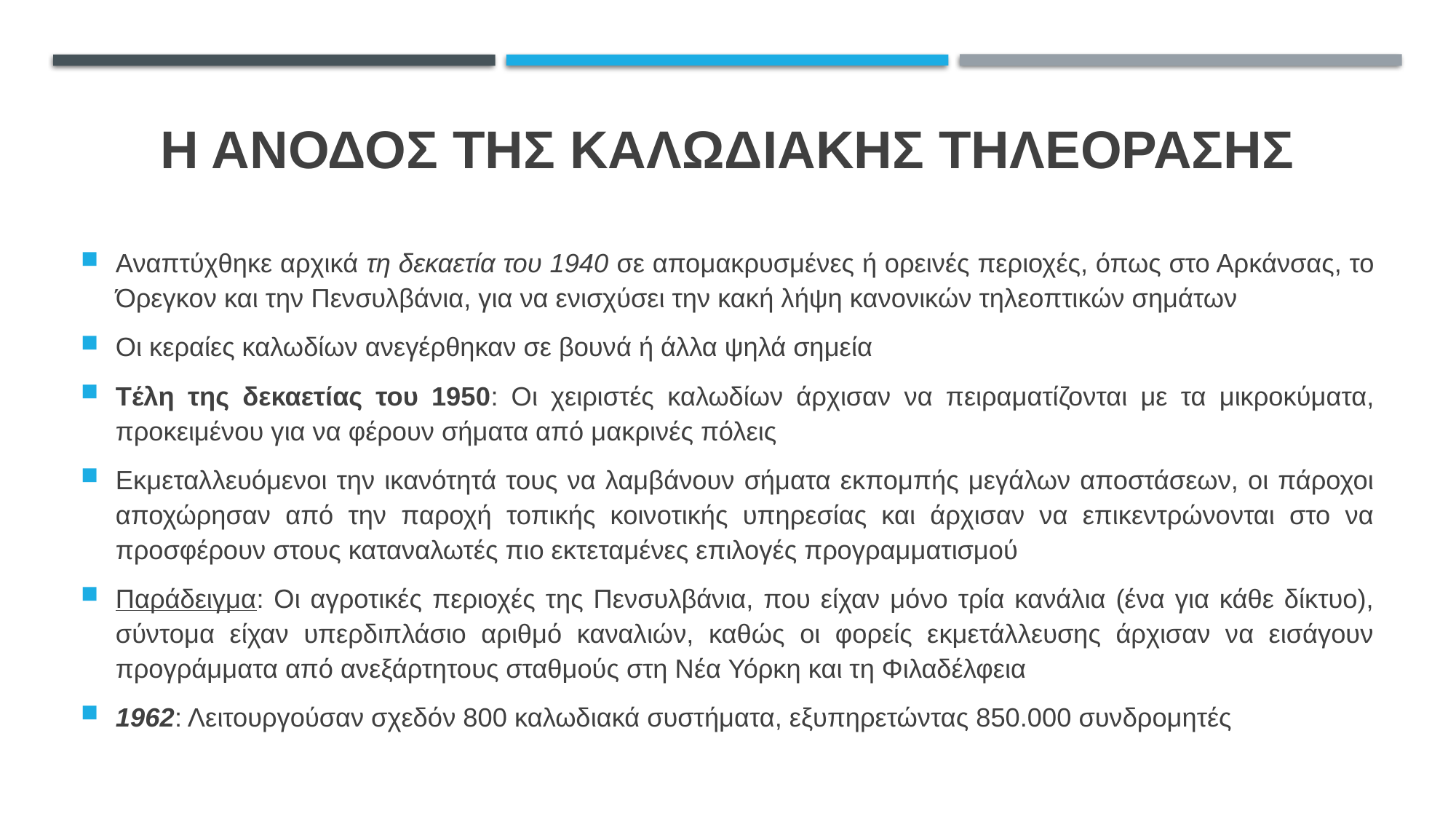

# Η ΑΝΟΔΟΣ ΤΗΣ ΚΑΛΩΔΙΑΚΗΣ ΤΗΛΕΟΡΑΣΗΣ
Αναπτύχθηκε αρχικά τη δεκαετία του 1940 σε απομακρυσμένες ή ορεινές περιοχές, όπως στο Αρκάνσας, το Όρεγκον και την Πενσυλβάνια, για να ενισχύσει την κακή λήψη κανονικών τηλεοπτικών σημάτων
Οι κεραίες καλωδίων ανεγέρθηκαν σε βουνά ή άλλα ψηλά σημεία
Tέλη της δεκαετίας του 1950: Οι χειριστές καλωδίων άρχισαν να πειραματίζονται με τα μικροκύματα, προκειμένου για να φέρουν σήματα από μακρινές πόλεις
Εκμεταλλευόμενοι την ικανότητά τους να λαμβάνουν σήματα εκπομπής μεγάλων αποστάσεων, οι πάροχοι αποχώρησαν από την παροχή τοπικής κοινοτικής υπηρεσίας και άρχισαν να επικεντρώνονται στο να προσφέρουν στους καταναλωτές πιο εκτεταμένες επιλογές προγραμματισμού
Παράδειγμα: Οι αγροτικές περιοχές της Πενσυλβάνια, που είχαν μόνο τρία κανάλια (ένα για κάθε δίκτυο), σύντομα είχαν υπερδιπλάσιο αριθμό καναλιών, καθώς οι φορείς εκμετάλλευσης άρχισαν να εισάγουν προγράμματα από ανεξάρτητους σταθμούς στη Νέα Υόρκη και τη Φιλαδέλφεια
1962: Λειτουργούσαν σχεδόν 800 καλωδιακά συστήματα, εξυπηρετώντας 850.000 συνδρομητές